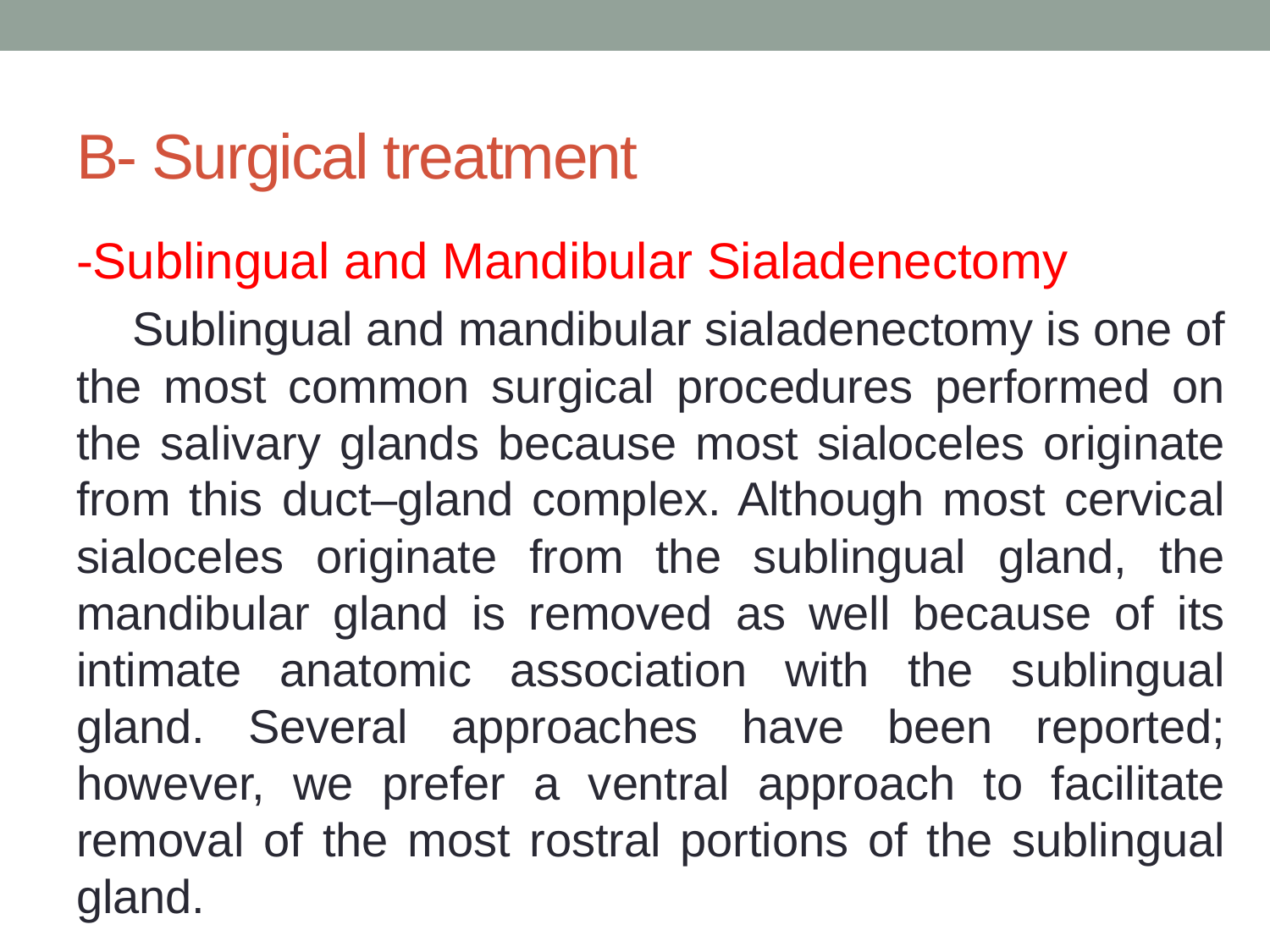

# B- Surgical treatment
-Sublingual and Mandibular Sialadenectomy
     Sublingual and mandibular sialadenectomy is one of the most common surgical procedures performed on the salivary glands because most sialoceles originate from this duct–gland complex. Although most cervical sialoceles originate from the sublingual gland, the mandibular gland is removed as well because of its intimate anatomic association with the sublingual gland. Several approaches have been reported; however, we prefer a ventral approach to facilitate removal of the most rostral portions of the sublingual gland.